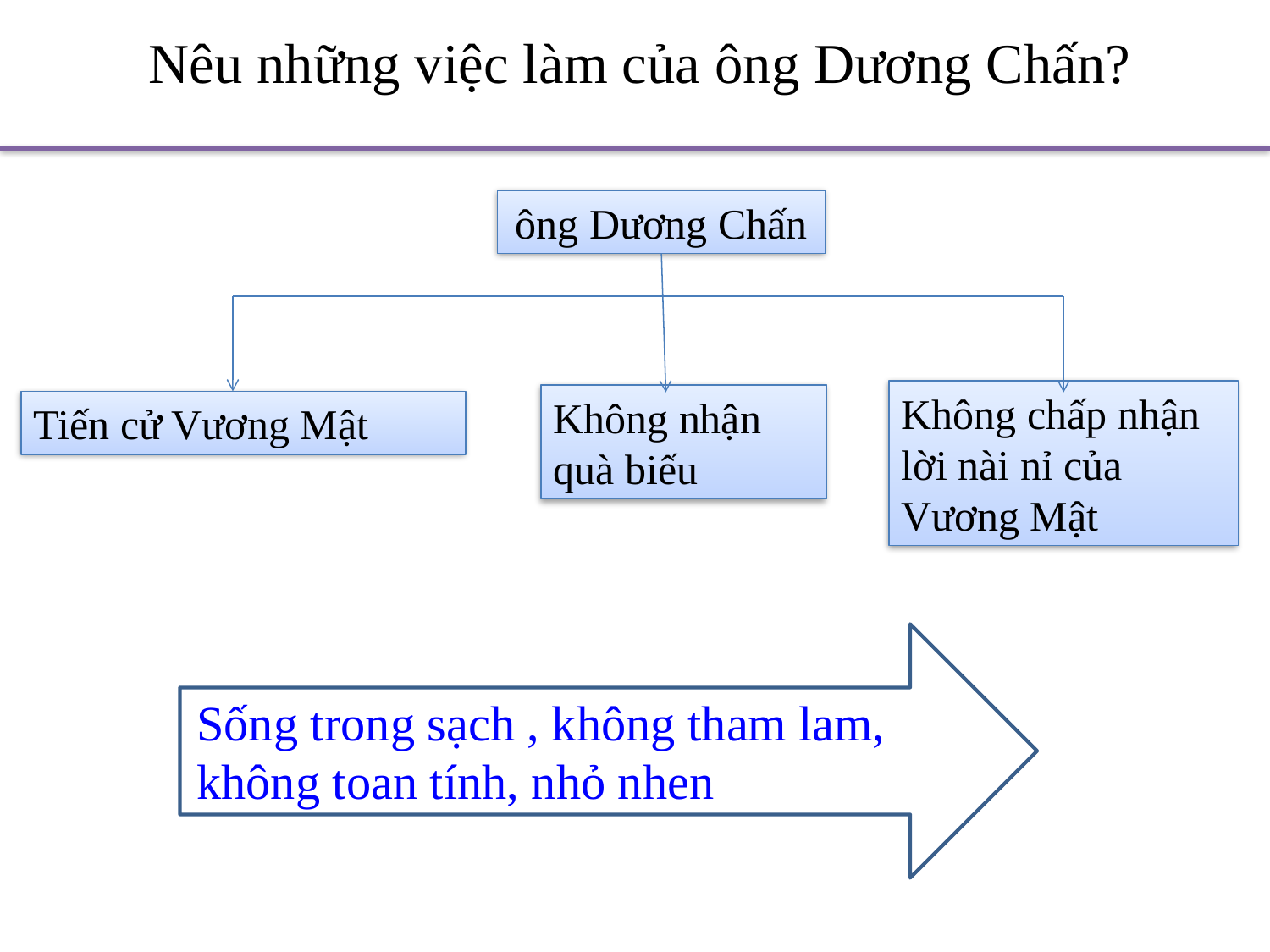

Nêu những việc làm của ông Dương Chấn?
ông Dương Chấn
Không chấp nhận lời nài nỉ của Vương Mật
Không nhận quà biếu
Tiến cử Vương Mật

Sống trong sạch , không tham lam, không toan tính, nhỏ nhen